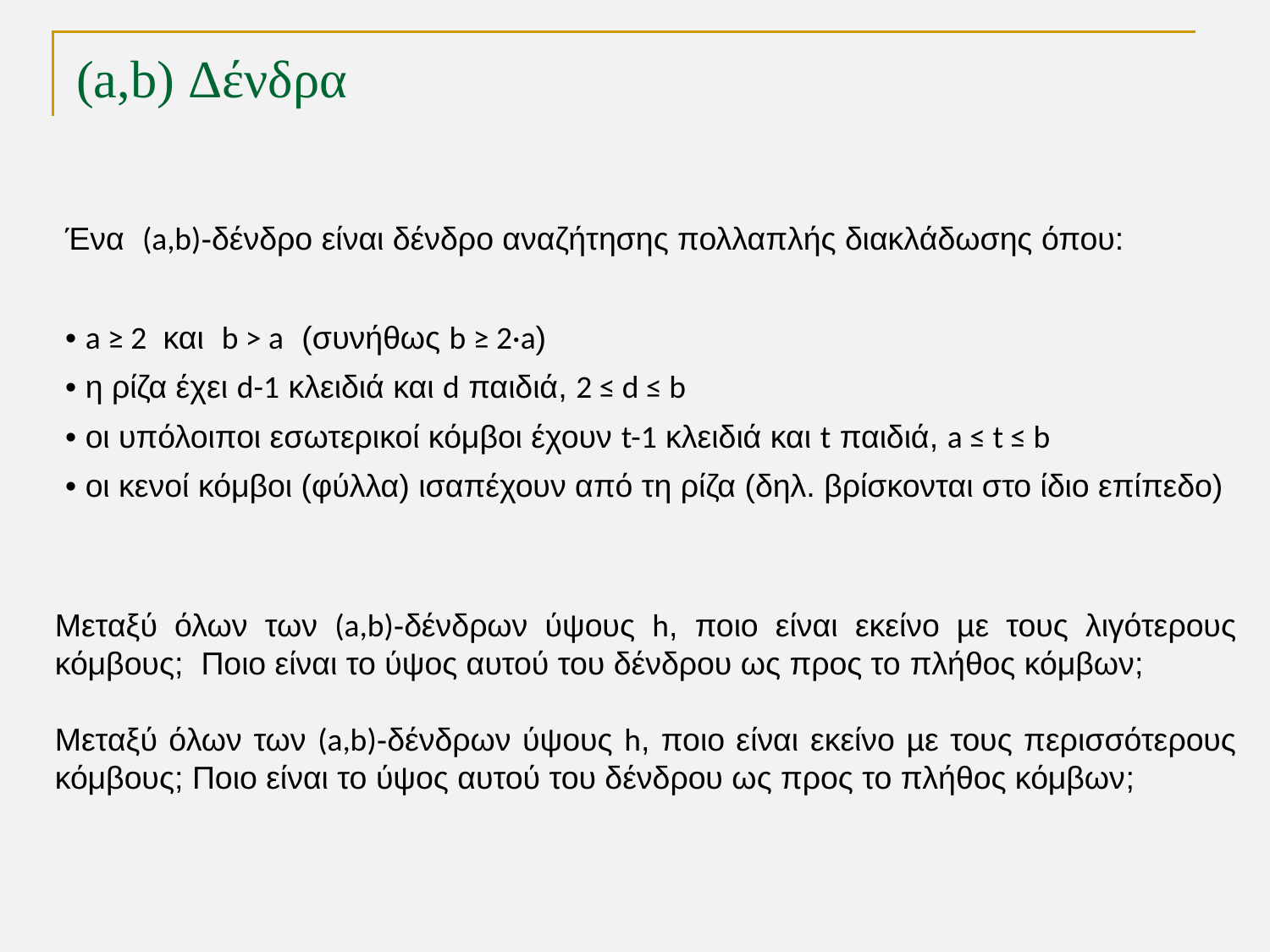

# (a,b) Δένδρα
Ένα  (a,b)-δένδρο είναι δένδρο αναζήτησης πολλαπλής διακλάδωσης όπου:

• a ≥ 2  και  b > a  (συνήθως b ≥ 2·a)
• η ρίζα έχει d-1 κλειδιά και d παιδιά, 2 ≤ d ≤ b
• οι υπόλοιποι εσωτερικοί κόμβοι έχουν t-1 κλειδιά και t παιδιά, a ≤ t ≤ b
• οι κενοί κόμβοι (φύλλα) ισαπέχουν από τη ρίζα (δηλ. βρίσκονται στο ίδιο επίπεδο)

Μεταξύ όλων των (a,b)-δένδρων ύψους h, ποιο είναι εκείνο µε τους λιγότερους κόμβους;  Ποιο είναι το ύψος αυτού του δένδρου ως προς το πλήθος κόμβων;

Μεταξύ όλων των (a,b)-δένδρων ύψους h, ποιο είναι εκείνο µε τους περισσότερους κόμβους; Ποιο είναι το ύψος αυτού του δένδρου ως προς το πλήθος κόμβων;

TexPoint fonts used in EMF.
Read the TexPoint manual before you delete this box.: AAAAA